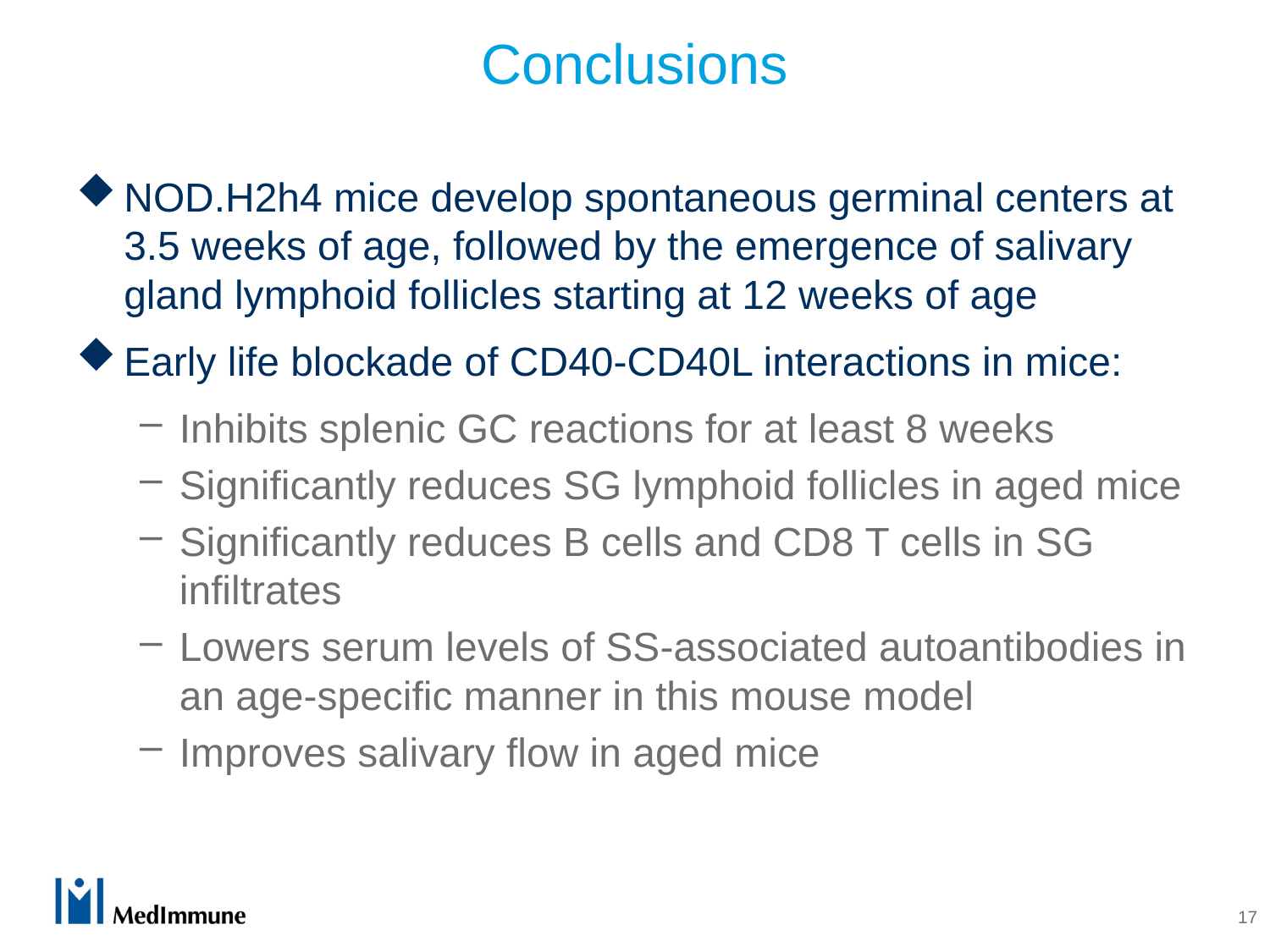

# Conclusions
NOD.H2h4 mice develop spontaneous germinal centers at 3.5 weeks of age, followed by the emergence of salivary gland lymphoid follicles starting at 12 weeks of age
Early life blockade of CD40-CD40L interactions in mice:
Inhibits splenic GC reactions for at least 8 weeks
Significantly reduces SG lymphoid follicles in aged mice
Significantly reduces B cells and CD8 T cells in SG infiltrates
Lowers serum levels of SS-associated autoantibodies in an age-specific manner in this mouse model
Improves salivary flow in aged mice
17